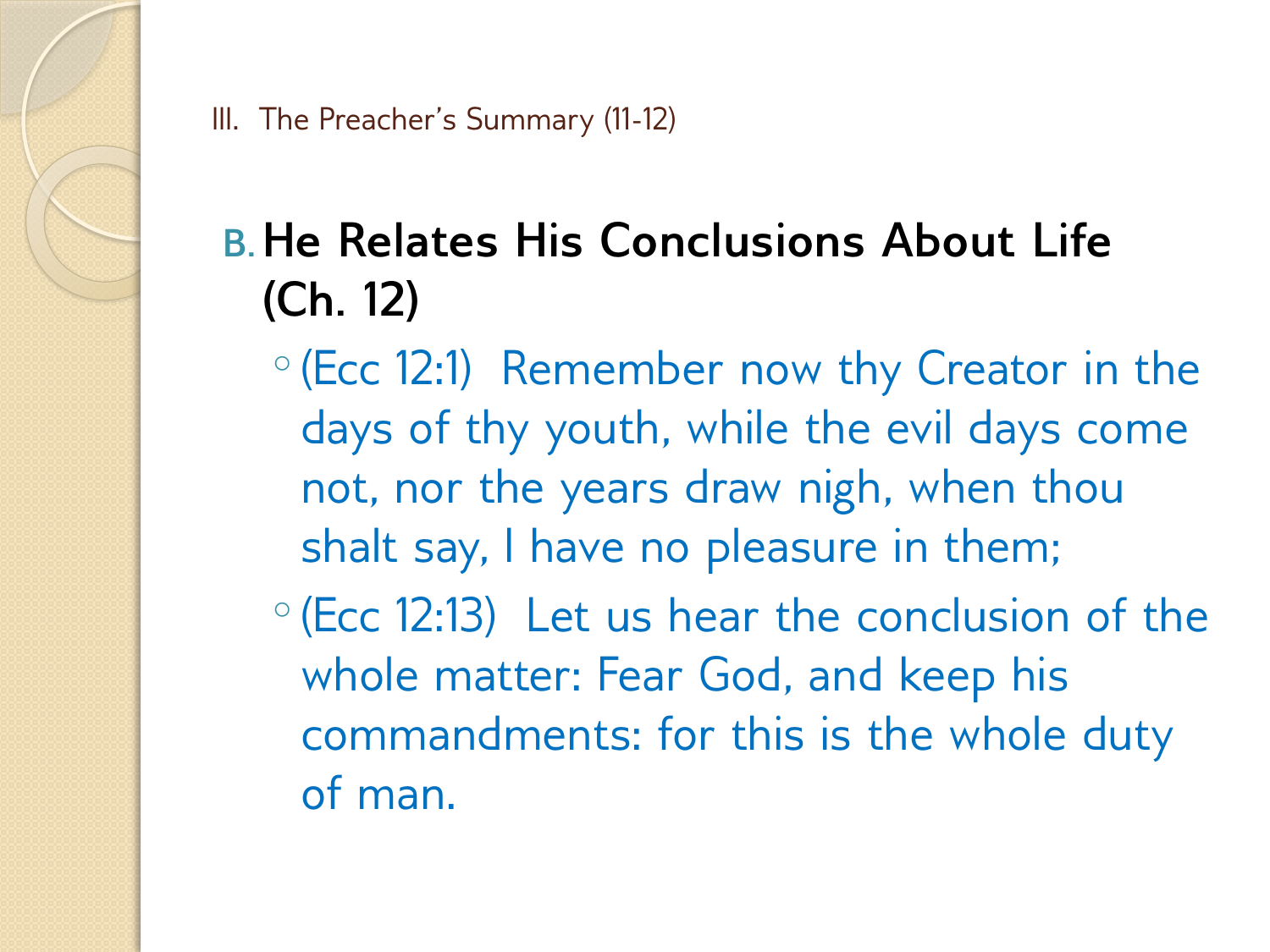

# III.  The Preacher’s Summary (11-12)
He Relates His Conclusions About Life  (Ch. 12)
(Ecc 12:1)  Remember now thy Creator in the days of thy youth, while the evil days come not, nor the years draw nigh, when thou shalt say, I have no pleasure in them;
(Ecc 12:13)  Let us hear the conclusion of the whole matter: Fear God, and keep his commandments: for this is the whole duty of man.